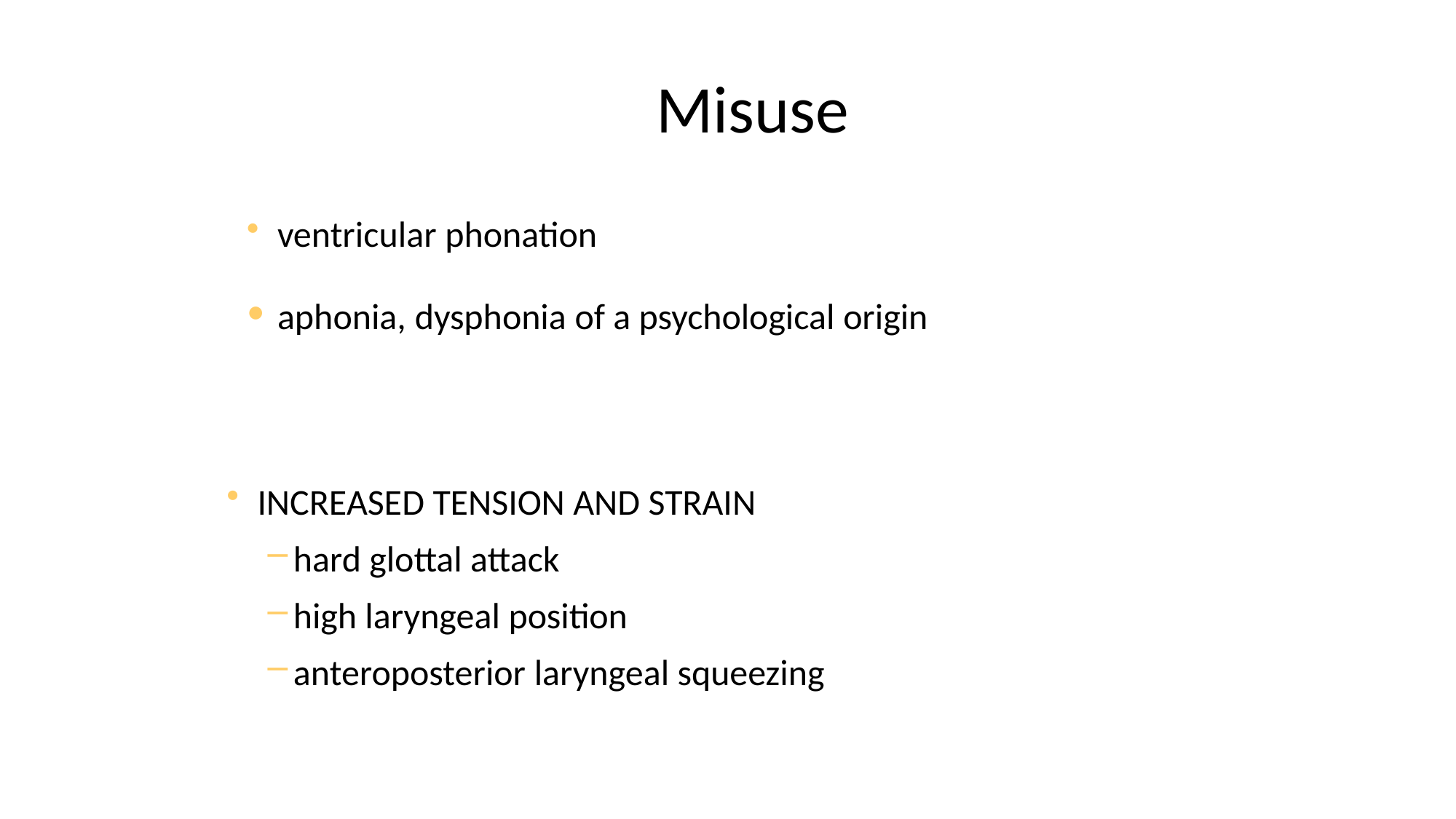

# Misuse
ventricular phonation

aphonia, dysphonia of a psychological origin
INCREASED TENSION AND STRAIN
hard glottal attack
high laryngeal position
anteroposterior laryngeal squeezing